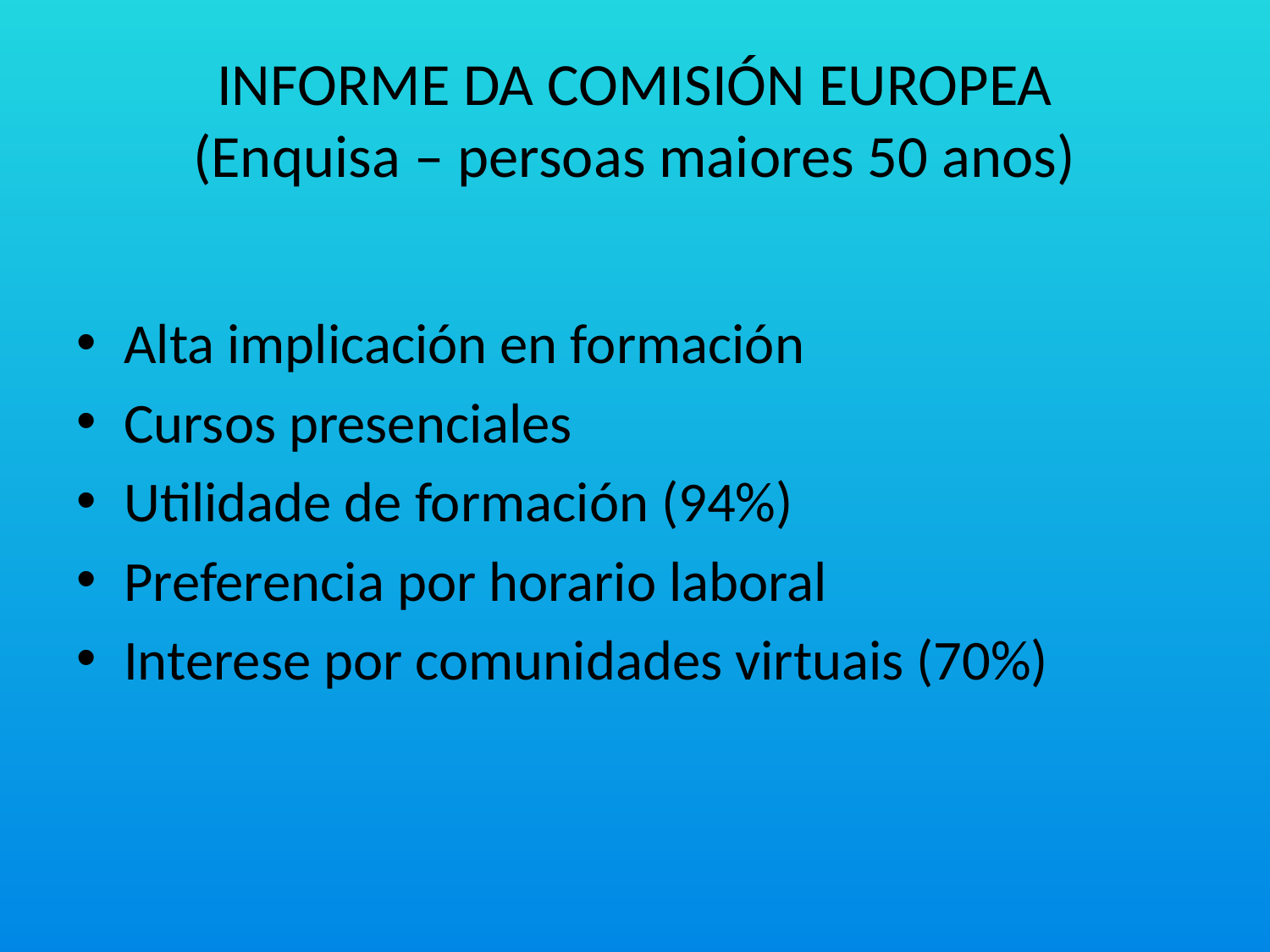

# INFORME DA COMISIÓN EUROPEA (Enquisa – persoas maiores 50 anos)

Alta implicación en formación
Cursos presenciales
Utilidade de formación (94%)
Preferencia por horario laboral
Interese por comunidades virtuais (70%)